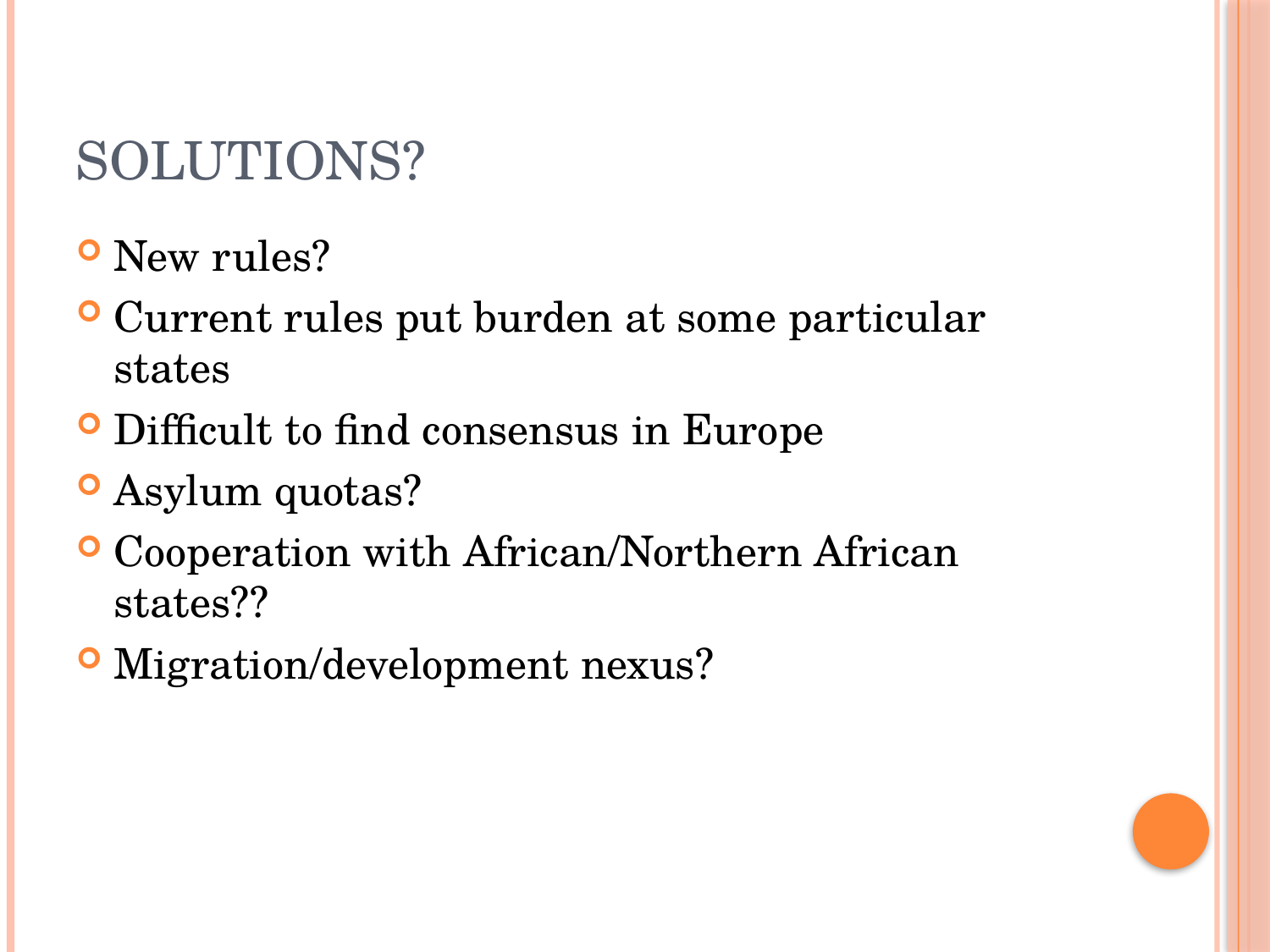

# Solutions?
New rules?
Current rules put burden at some particular states
Difficult to find consensus in Europe
Asylum quotas?
Cooperation with African/Northern African states??
Migration/development nexus?